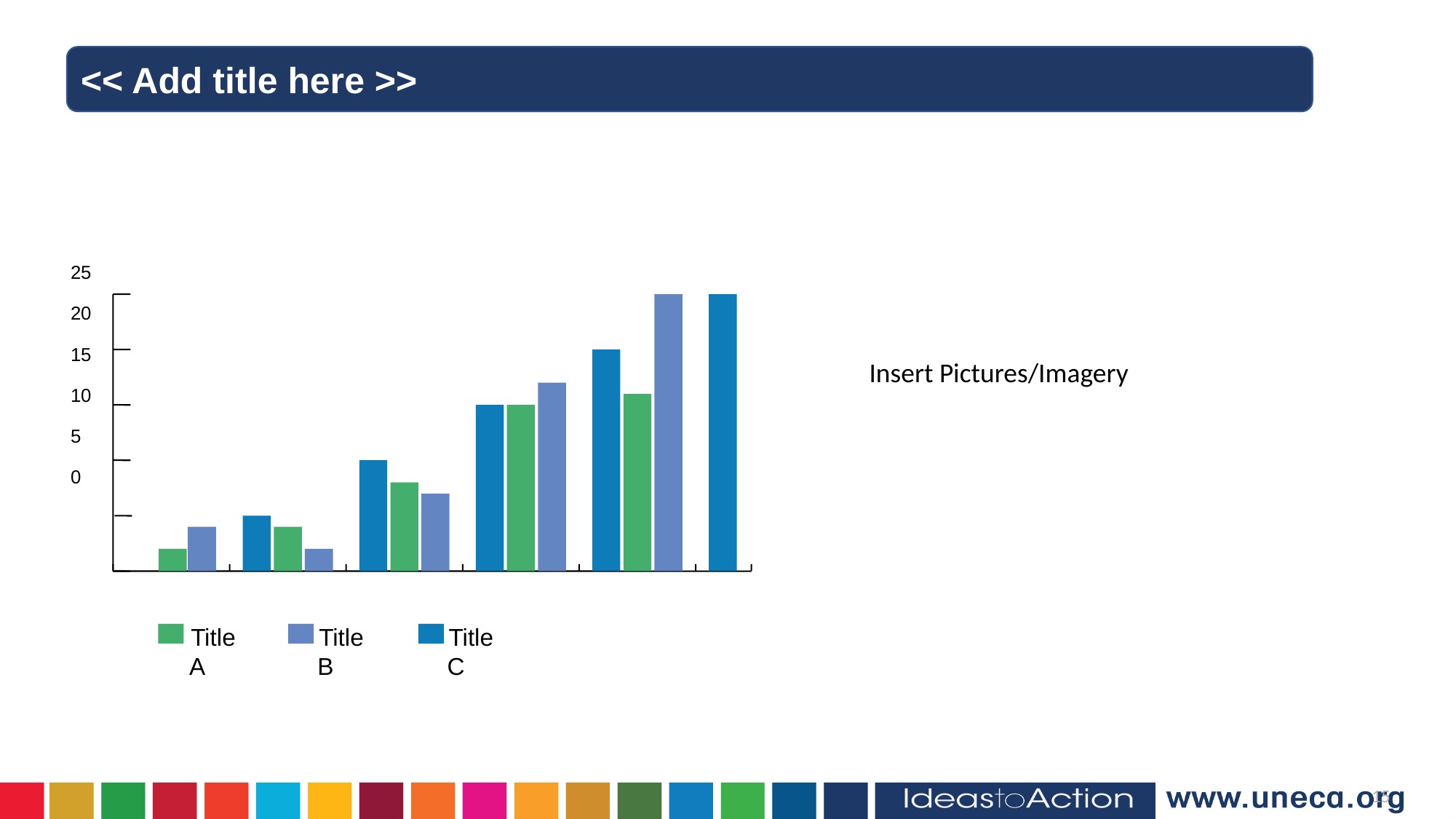

<< Add title here >>

25

20

15

10

5

0

Title A
Title B
Title C

Insert Pictures/Imagery
15